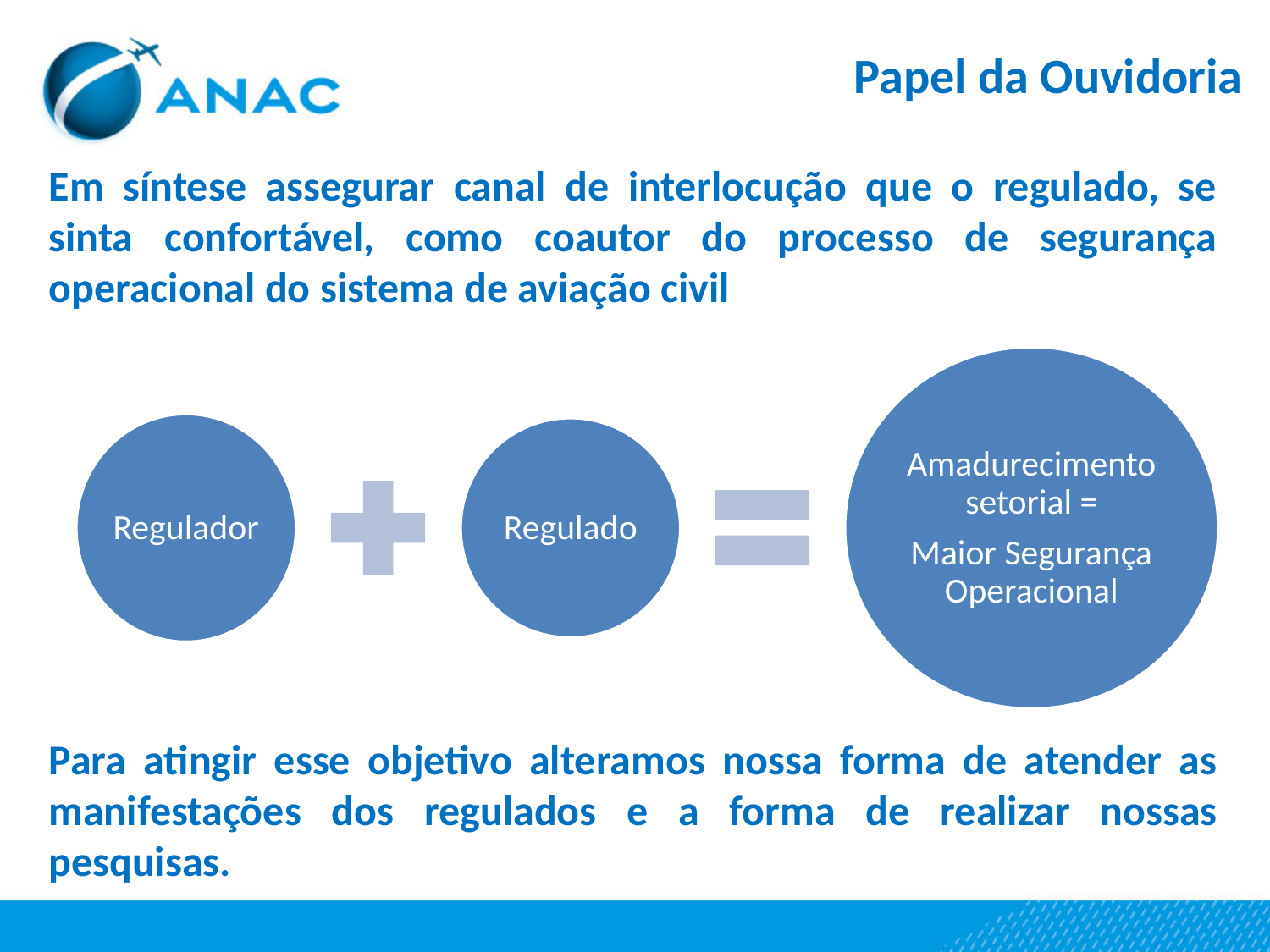

Papel da Ouvidoria
#
Regulador

Regulado

Amadurecimento setorial =
Maior Segurança Operacional
Em síntese assegurar canal de interlocução que o regulado, se sinta confortável, como coautor do processo de segurança operacional do sistema de aviação civil
Para atingir esse objetivo alteramos nossa forma de atender as manifestações dos regulados e a forma de realizar nossas pesquisas.